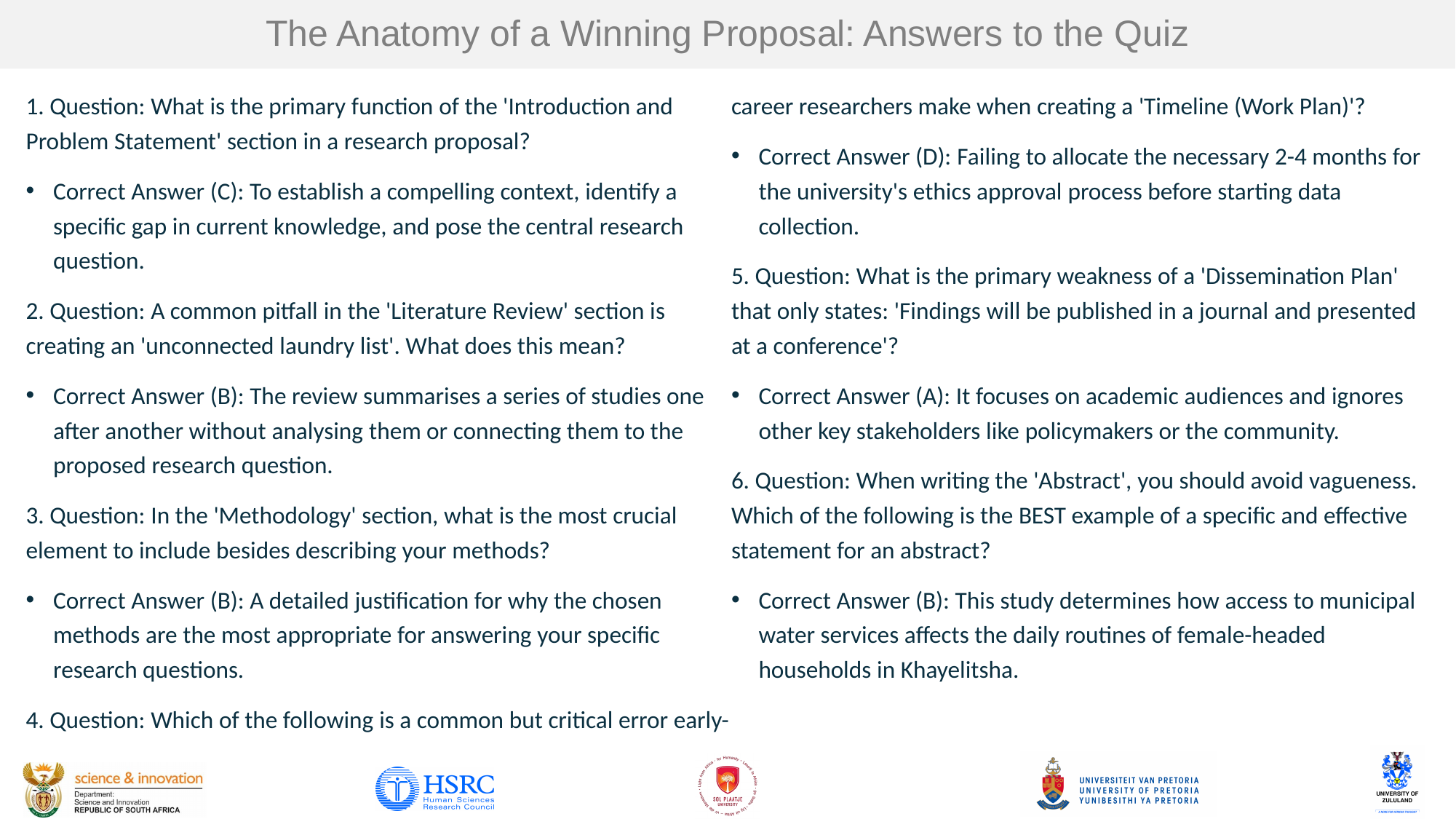

# The Anatomy of a Winning Proposal: Answers to the Quiz
1. Question: What is the primary function of the 'Introduction and Problem Statement' section in a research proposal?
Correct Answer (C): To establish a compelling context, identify a specific gap in current knowledge, and pose the central research question.
2. Question: A common pitfall in the 'Literature Review' section is creating an 'unconnected laundry list'. What does this mean?
Correct Answer (B): The review summarises a series of studies one after another without analysing them or connecting them to the proposed research question.
3. Question: In the 'Methodology' section, what is the most crucial element to include besides describing your methods?
Correct Answer (B): A detailed justification for why the chosen methods are the most appropriate for answering your specific research questions.
4. Question: Which of the following is a common but critical error early-career researchers make when creating a 'Timeline (Work Plan)'?
Correct Answer (D): Failing to allocate the necessary 2-4 months for the university's ethics approval process before starting data collection.
5. Question: What is the primary weakness of a 'Dissemination Plan' that only states: 'Findings will be published in a journal and presented at a conference'?
Correct Answer (A): It focuses on academic audiences and ignores other key stakeholders like policymakers or the community.
6. Question: When writing the 'Abstract', you should avoid vagueness. Which of the following is the BEST example of a specific and effective statement for an abstract?
Correct Answer (B): This study determines how access to municipal water services affects the daily routines of female-headed households in Khayelitsha.